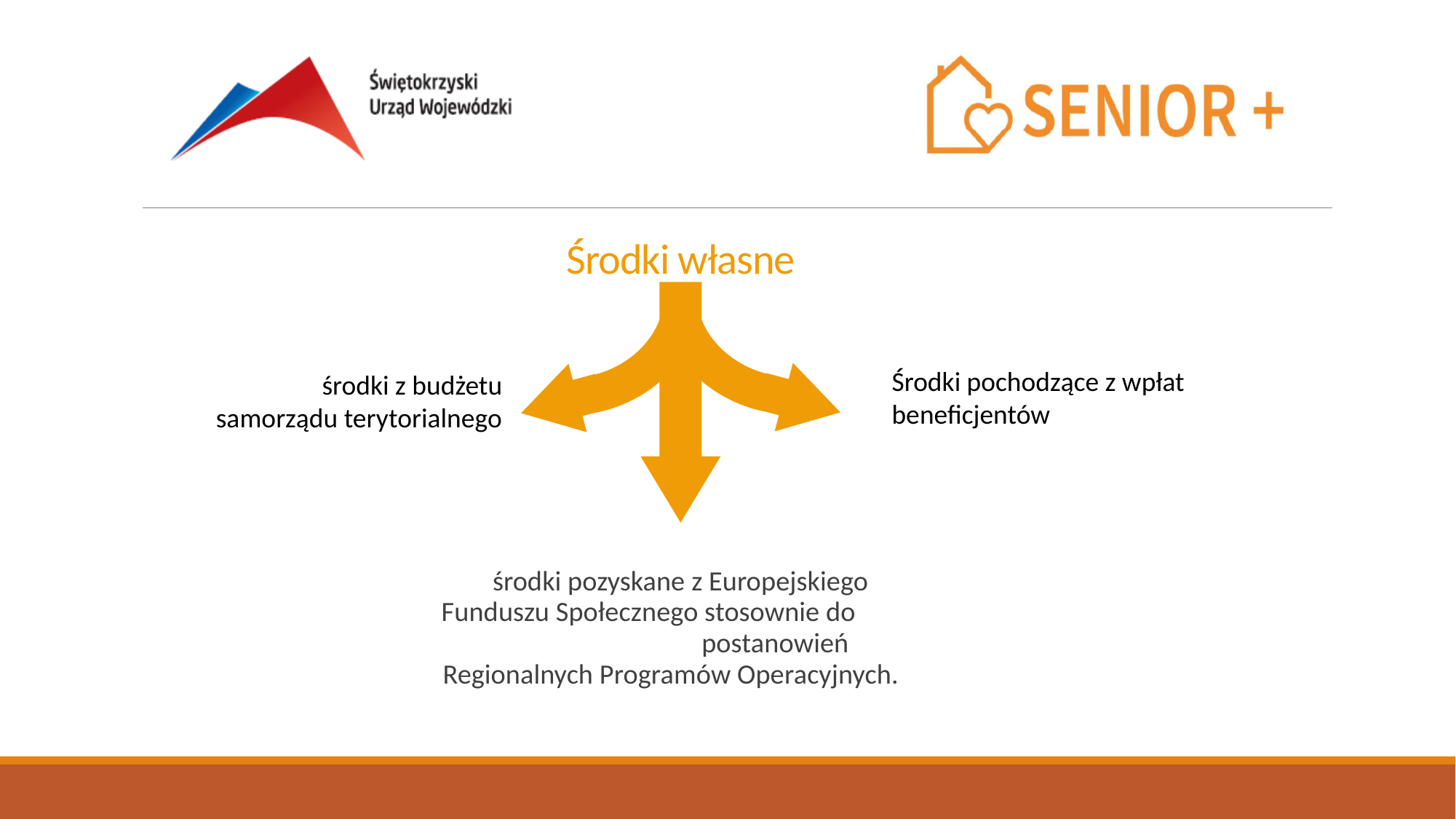

Środki własne

Środki pochodzące z wpłat beneficjentów
środki z budżetu samorządu terytorialnego
środki pozyskane z Europejskiego Funduszu Społecznego stosownie do                                         postanowień Regionalnych Programów Operacyjnych.